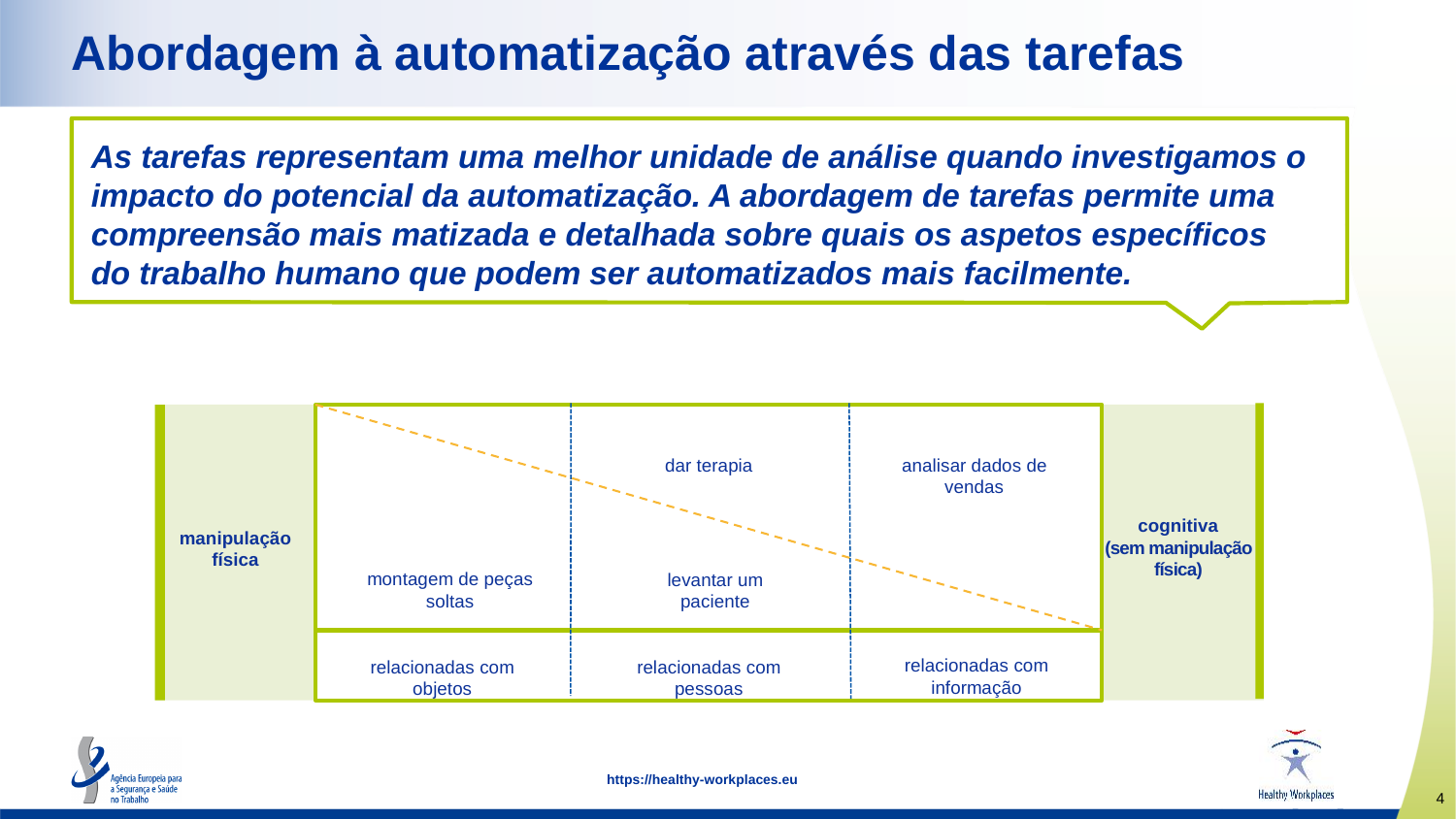

# Abordagem à automatização através das tarefas

As tarefas representam uma melhor unidade de análise quando investigamos o impacto do potencial da automatização. A abordagem de tarefas permite uma compreensão mais matizada e detalhada sobre quais os aspetos específicos do trabalho humano que podem ser automatizados mais facilmente.

dar terapia
analisar dados de vendas
cognitiva
(sem manipulação física)
manipulação física

montagem de peças soltas
levantar um paciente

relacionadas com informação
relacionadas com objetos
relacionadas com pessoas